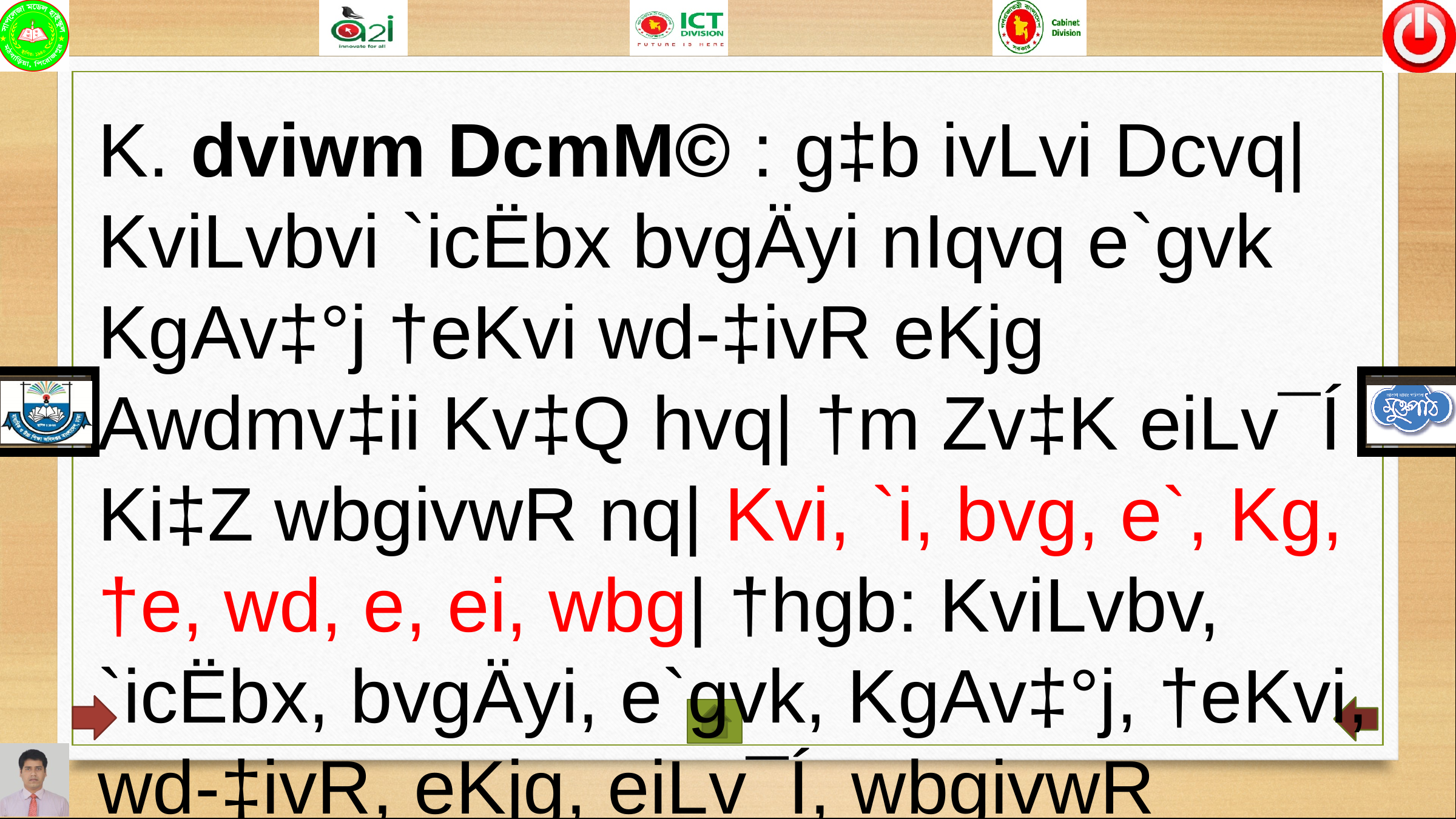

K. dviwm DcmM© : g‡b ivLvi Dcvq| KviLvbvi `icËbx bvgÄyi nIqvq e`gvk KgAv‡°j †eKvi wd-‡ivR eKjg Awdmv‡ii Kv‡Q hvq| †m Zv‡K eiLv¯Í Ki‡Z wbgivwR nq| Kvi, `i, bvg, e`, Kg, †e, wd, e, ei, wbg| †hgb: KviLvbv, `icËbx, bvgÄyi, e`gvk, KgAv‡°j, †eKvi, wd-‡ivR, eKjg, eiLv¯Í, wbgivwR BZ¨vw`|